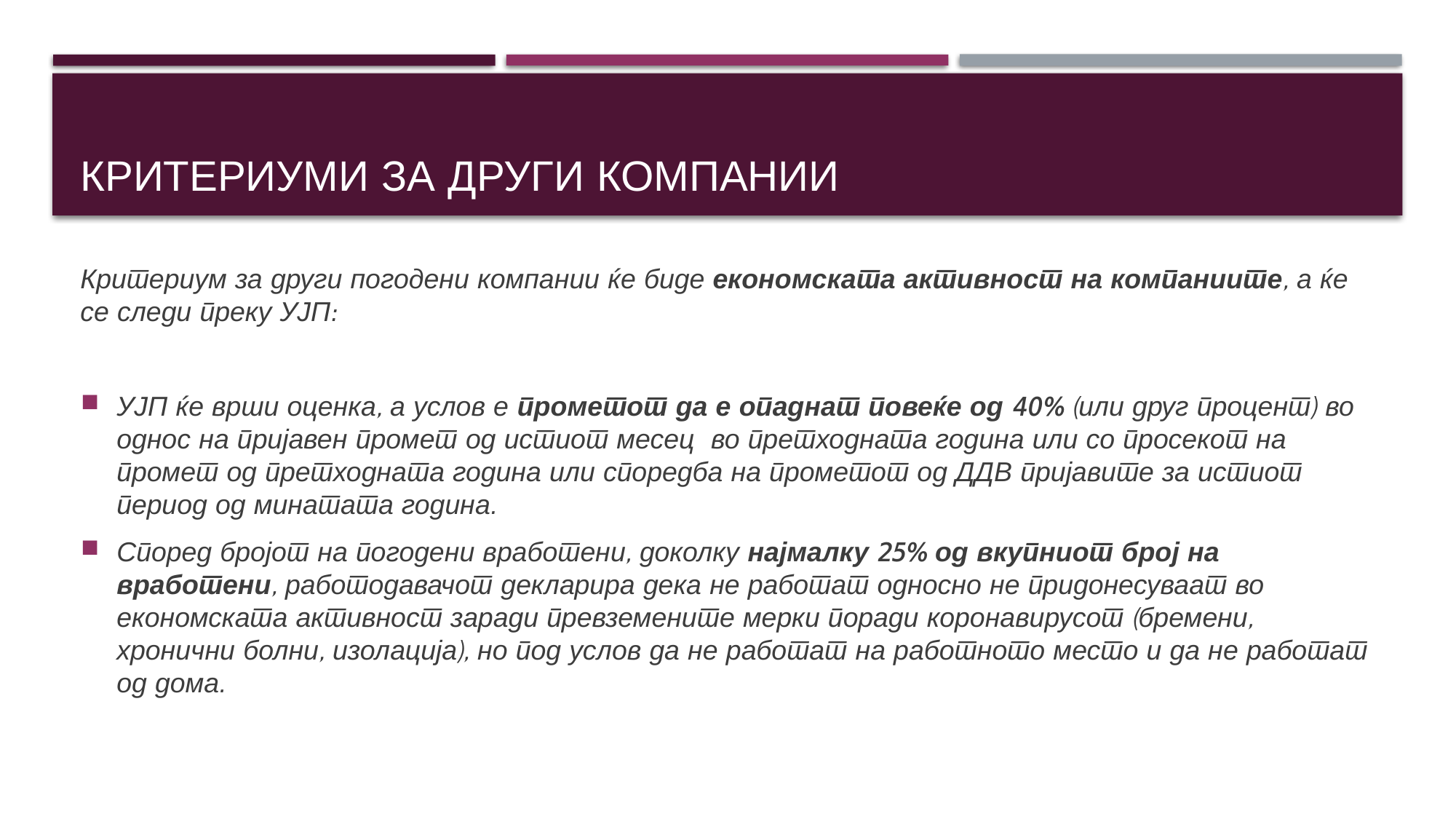

# Критериуми за други компании
Критериум за други погодени компании ќе биде економската активност на компаниите, а ќе се следи преку УЈП:

УЈП ќе врши оценка, а услов е прометот да е опаднат повеќе од 40% (или друг процент) во однос на пријавен промет од истиот месец  во претходната година или со просекот на промет од претходната година или споредба на прометот од ДДВ пријавите за истиот период од минатата година.
Според бројот на погодени вработени, доколку најмалку 25% од вкупниот број на вработени, работодавачот декларира дека не работат односно не придонесуваат во економската активност заради превземените мерки поради коронавирусот (бремени, хронични болни, изолација), но под услов да не работат на работното место и да не работат од дома.